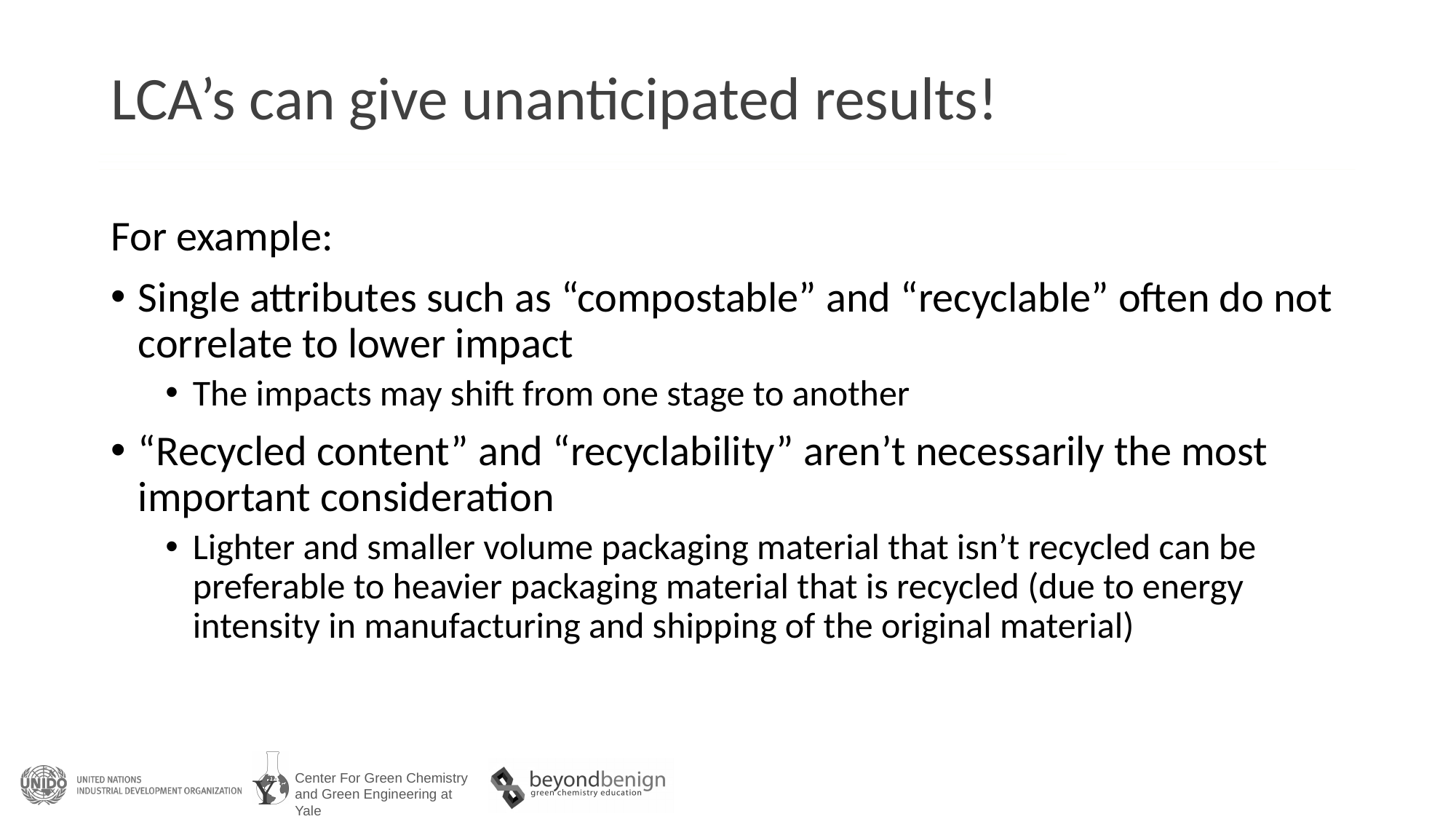

# LCA’s can give unanticipated results!
For example:
Single attributes such as “compostable” and “recyclable” often do not correlate to lower impact
The impacts may shift from one stage to another
“Recycled content” and “recyclability” aren’t necessarily the most important consideration
Lighter and smaller volume packaging material that isn’t recycled can be preferable to heavier packaging material that is recycled (due to energy intensity in manufacturing and shipping of the original material)